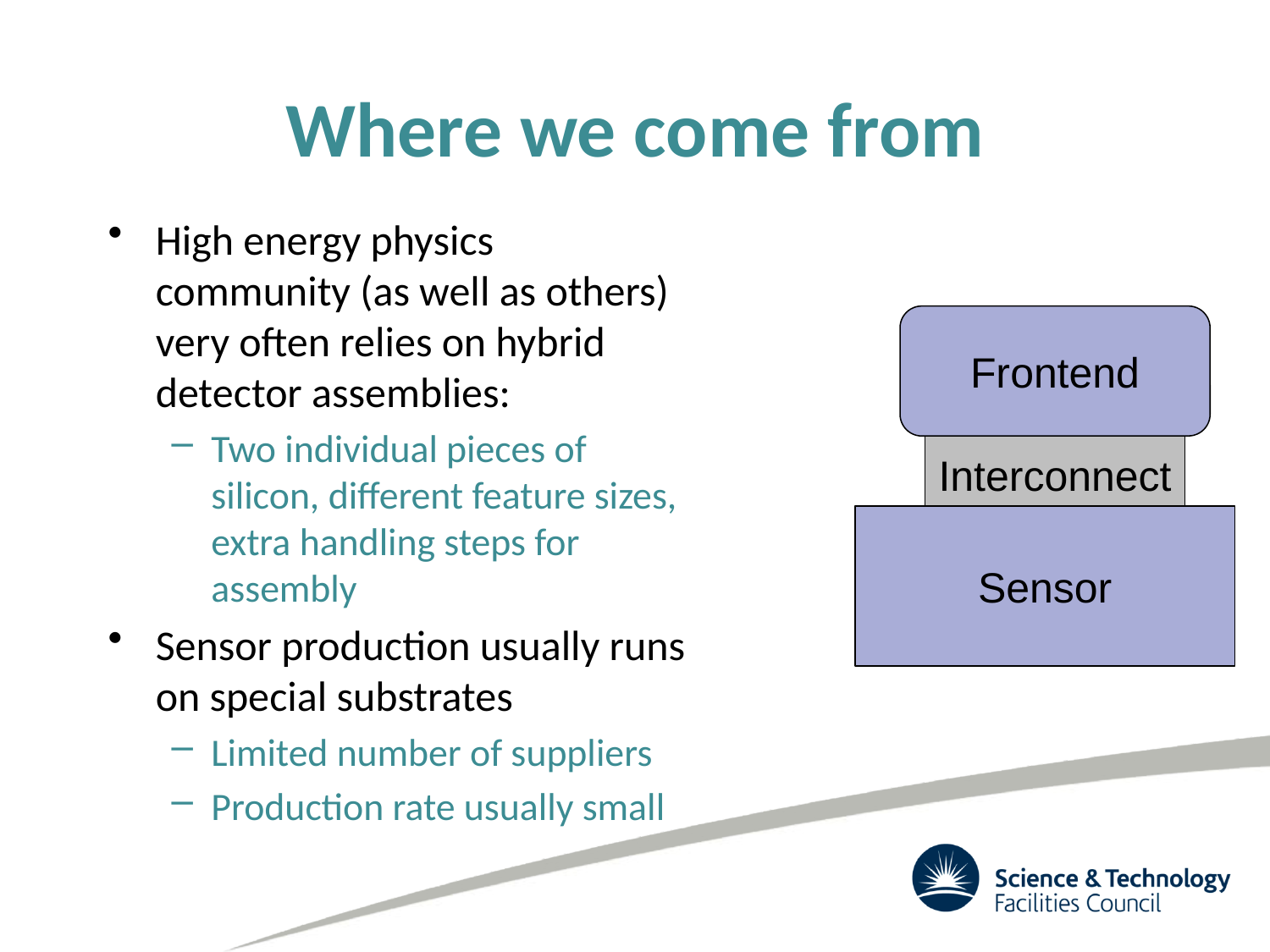

# Where we come from
High energy physics community (as well as others) very often relies on hybrid detector assemblies:
Two individual pieces of silicon, different feature sizes, extra handling steps for assembly
Sensor production usually runs on special substrates
Limited number of suppliers
Production rate usually small

Frontend
Interconnect
Sensor